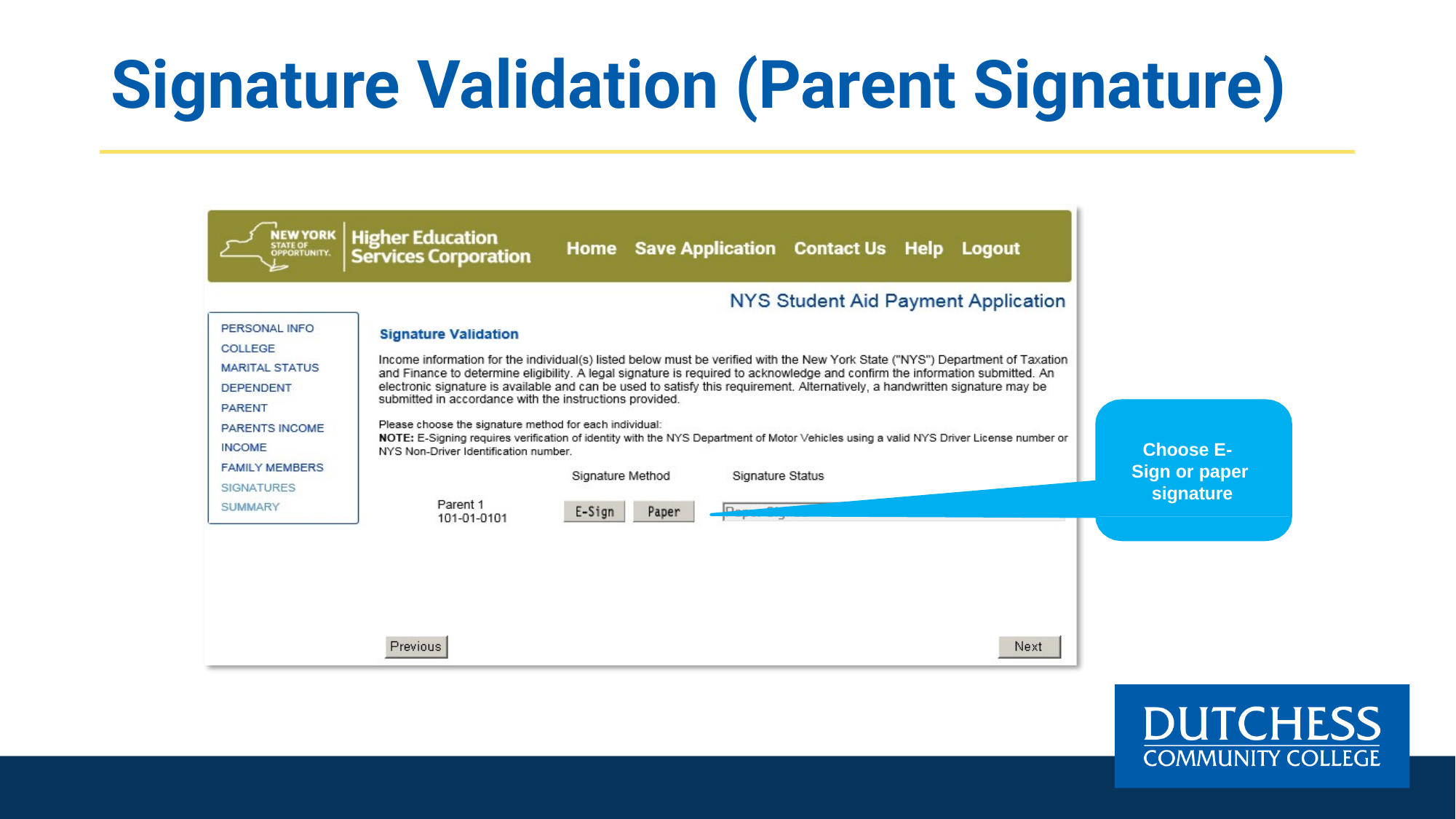

# Signature Validation (Parent Signature)

Choose E-  Sign or paper  signature